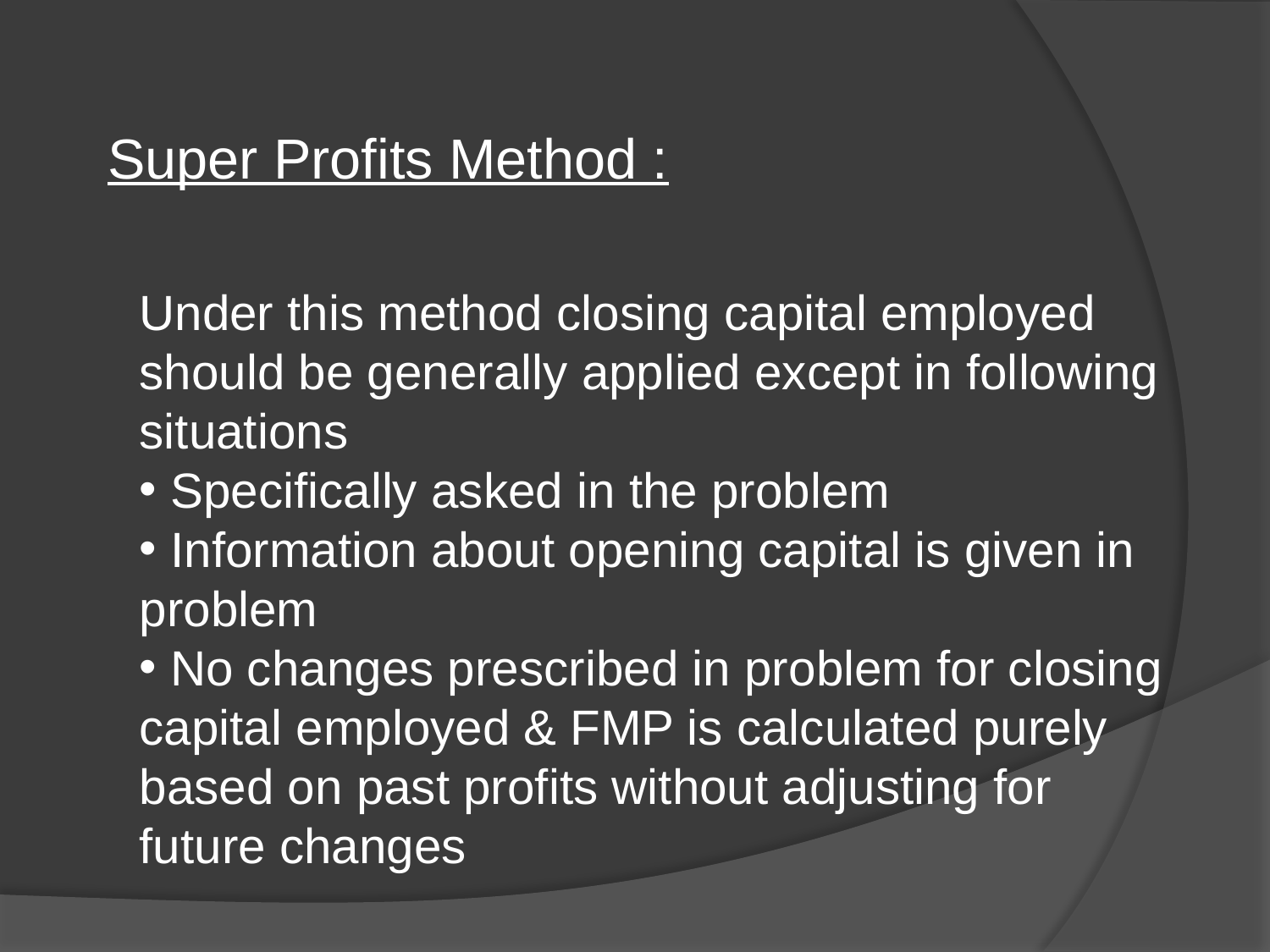

Super Profits Method :
Under this method closing capital employed should be generally applied except in following situations
 Specifically asked in the problem
 Information about opening capital is given in problem
 No changes prescribed in problem for closing capital employed & FMP is calculated purely based on past profits without adjusting for future changes